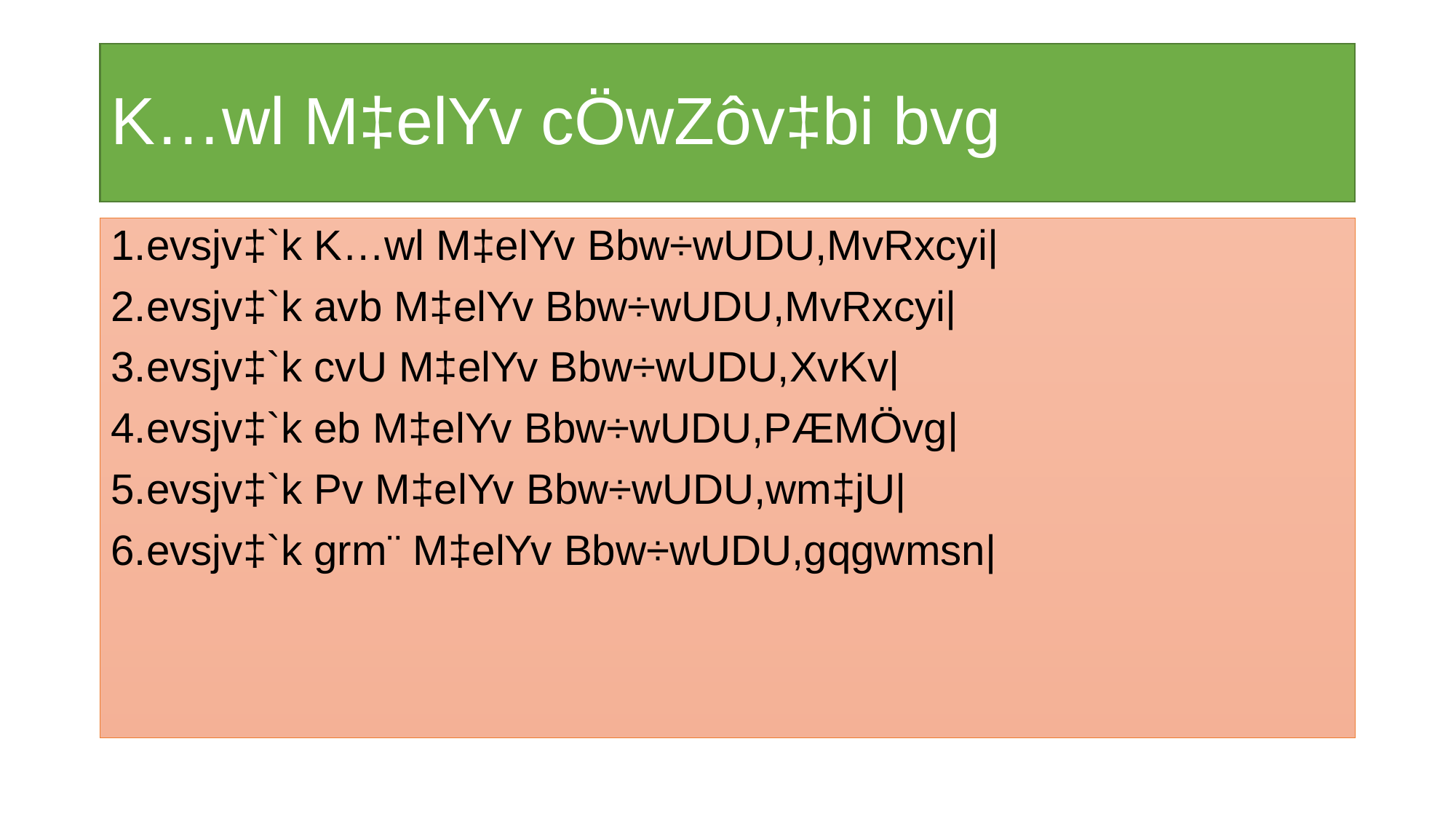

# K…wl M‡elYv cÖwZôv‡bi bvg
1.evsjv‡`k K…wl M‡elYv Bbw÷wUDU,MvRxcyi|
2.evsjv‡`k avb M‡elYv Bbw÷wUDU,MvRxcyi|
3.evsjv‡`k cvU M‡elYv Bbw÷wUDU,XvKv|
4.evsjv‡`k eb M‡elYv Bbw÷wUDU,PÆMÖvg|
5.evsjv‡`k Pv M‡elYv Bbw÷wUDU,wm‡jU|
6.evsjv‡`k grm¨ M‡elYv Bbw÷wUDU,gqgwmsn|